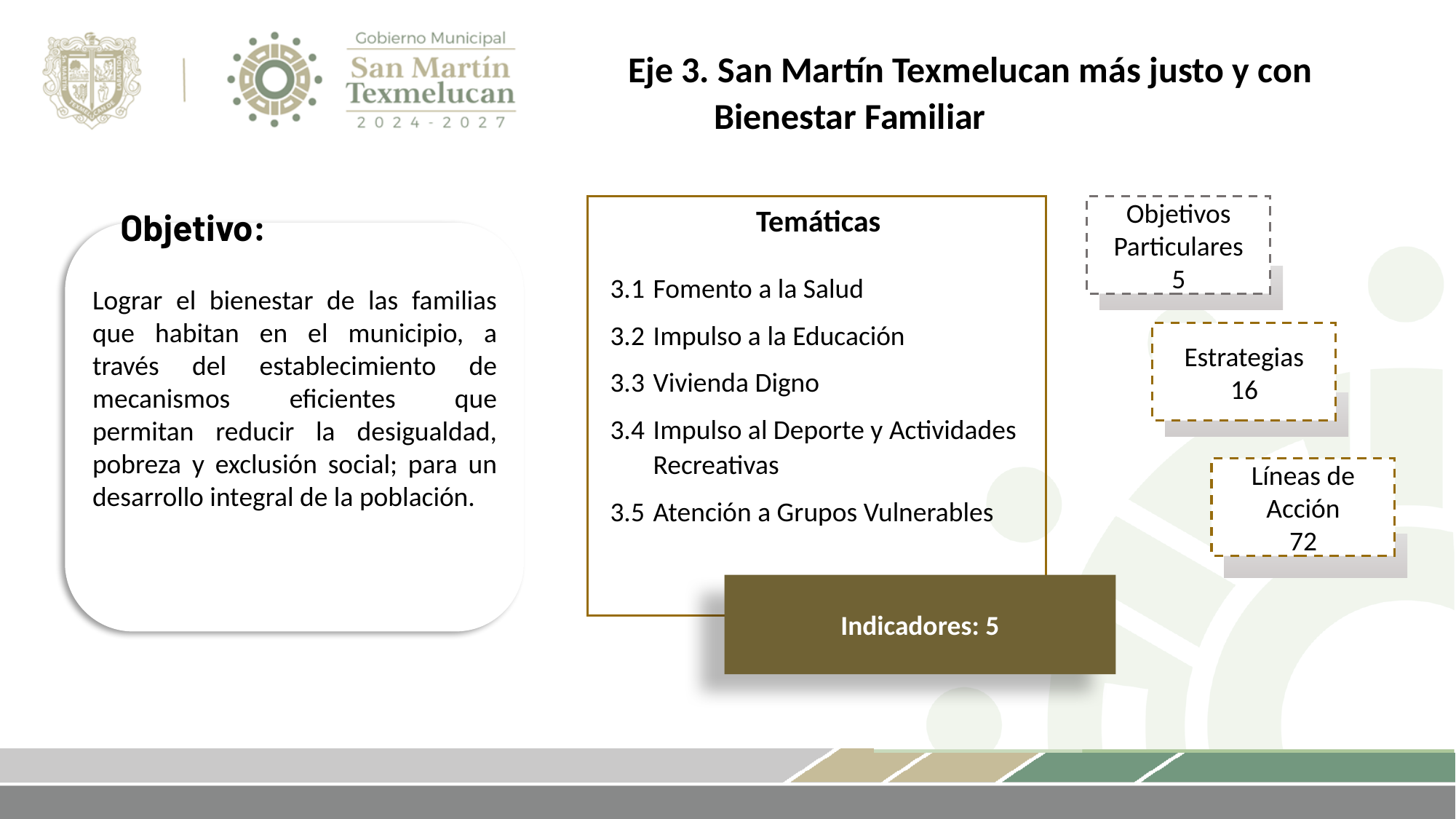

Eje 3. San Martín Texmelucan más justo y con Bienestar Familiar
Objetivos Particulares
5
Objetivo:
Temáticas

3.1	Fomento a la Salud
3.2	Impulso a la Educación
3.3	Vivienda Digno
3.4	Impulso al Deporte y Actividades Recreativas
3.5	Atención a Grupos Vulnerables

Lograr el bienestar de las familias que habitan en el municipio, a través del establecimiento de mecanismos eficientes que permitan reducir la desigualdad, pobreza y exclusión social; para un desarrollo integral de la población.
Estrategias
16

Líneas de Acción
72

Indicadores: 5